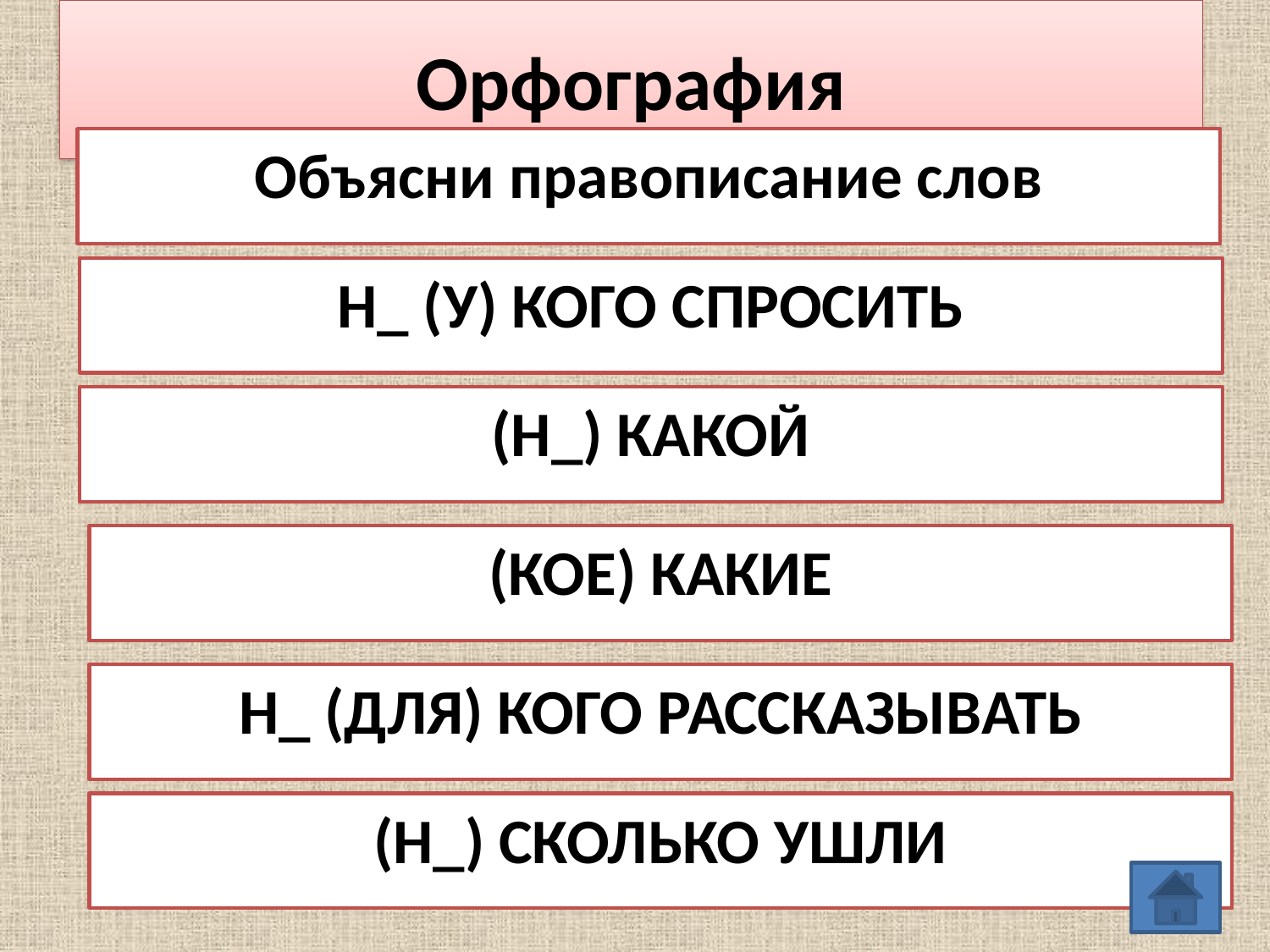

# Орфография
Объясни правописание слов
Н_ (У) КОГО СПРОСИТЬ
(Н_) КАКОЙ
(КОЕ) КАКИЕ
Н_ (ДЛЯ) КОГО РАССКАЗЫВАТЬ
(Н_) СКОЛЬКО УШЛИ